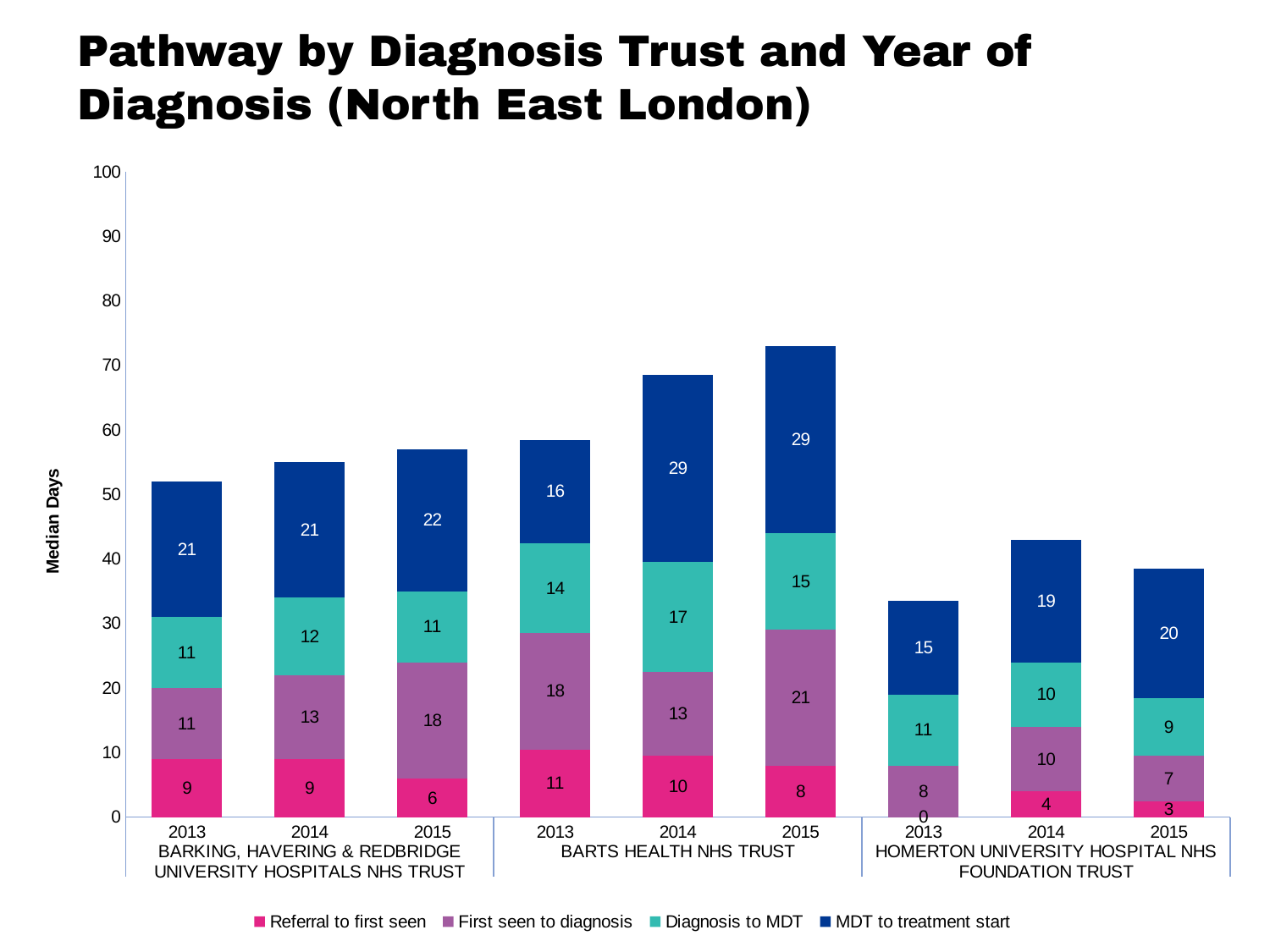

# Pathway by Diagnosis Trust and Year of Diagnosis (North East London)

### Chart

| Category | Referral to first seen  | First seen to diagnosis  | Diagnosis to MDT  | MDT to treatment start  |
|---|---|---|---|---|
| 2013 | 9.0 | 11.0 | 11.0 | 21.0 |
| 2014 | 9.0 | 13.0 | 12.0 | 21.0 |
| 2015 | 6.0 | 18.0 | 11.0 | 22.0 |
| 2013 | 10.5 | 18.0 | 14.0 | 16.0 |
| 2014 | 9.5 | 13.0 | 17.0 | 29.0 |
| 2015 | 8.0 | 21.0 | 15.0 | 29.0 |
| 2013 | 0.0 | 8.0 | 11.0 | 14.5 |
| 2014 | 4.0 | 10.0 | 10.0 | 19.0 |
| 2015 | 2.5 | 7.0 | 9.0 | 20.0 |